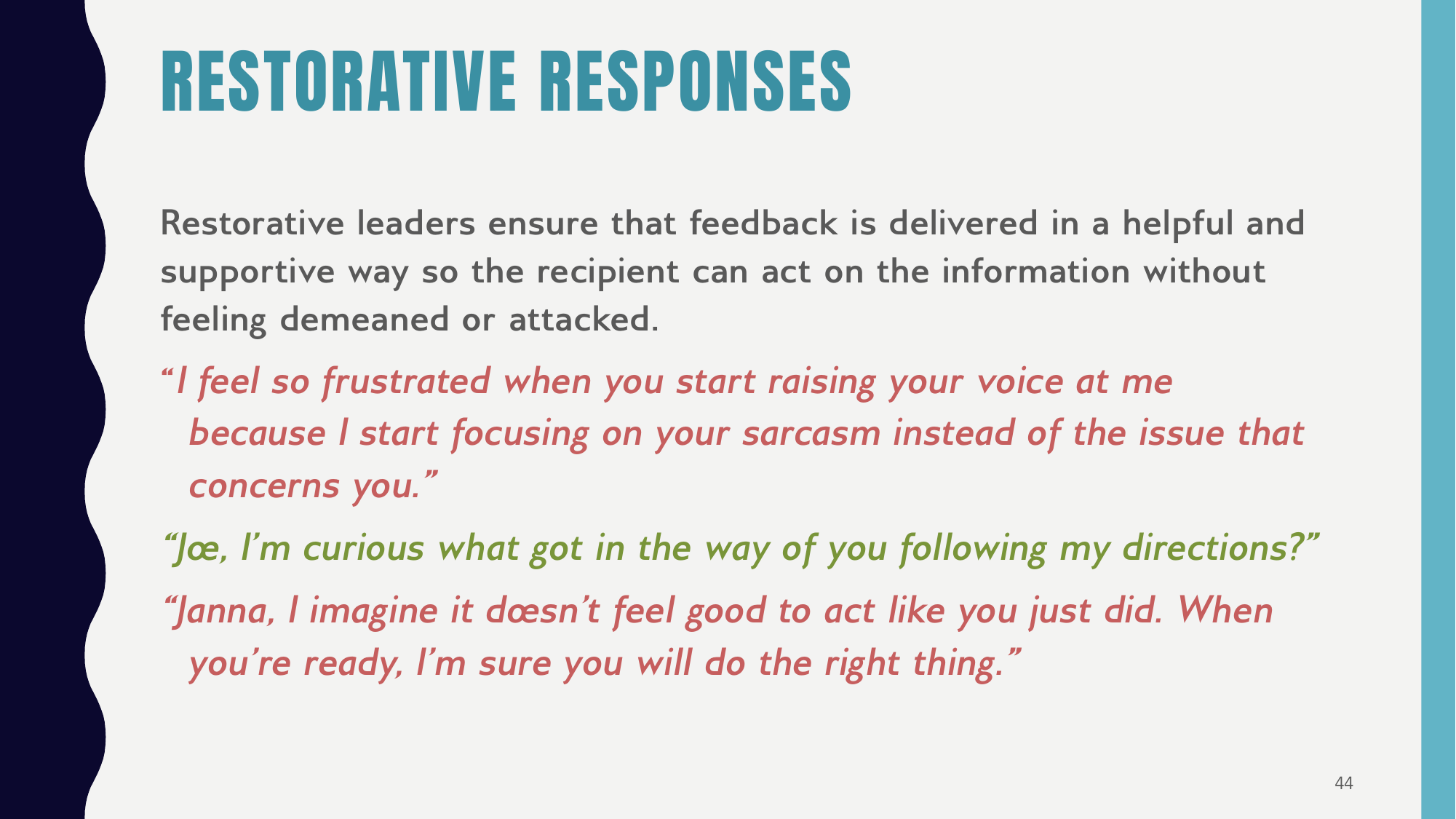

# Restorative Responses
Restorative leaders ensure that feedback is delivered in a helpful and supportive way so the recipient can act on the information without  feeling demeaned or attacked.
“I feel so frustrated when you start raising your voice at me because I start focusing on your sarcasm instead of the issue that concerns you.”
“Joe, I’m curious what got in the way of you following my directions?”
“Janna, I imagine it doesn’t feel good to act like you just did. When you’re ready, I’m sure you will do the right thing.”

44